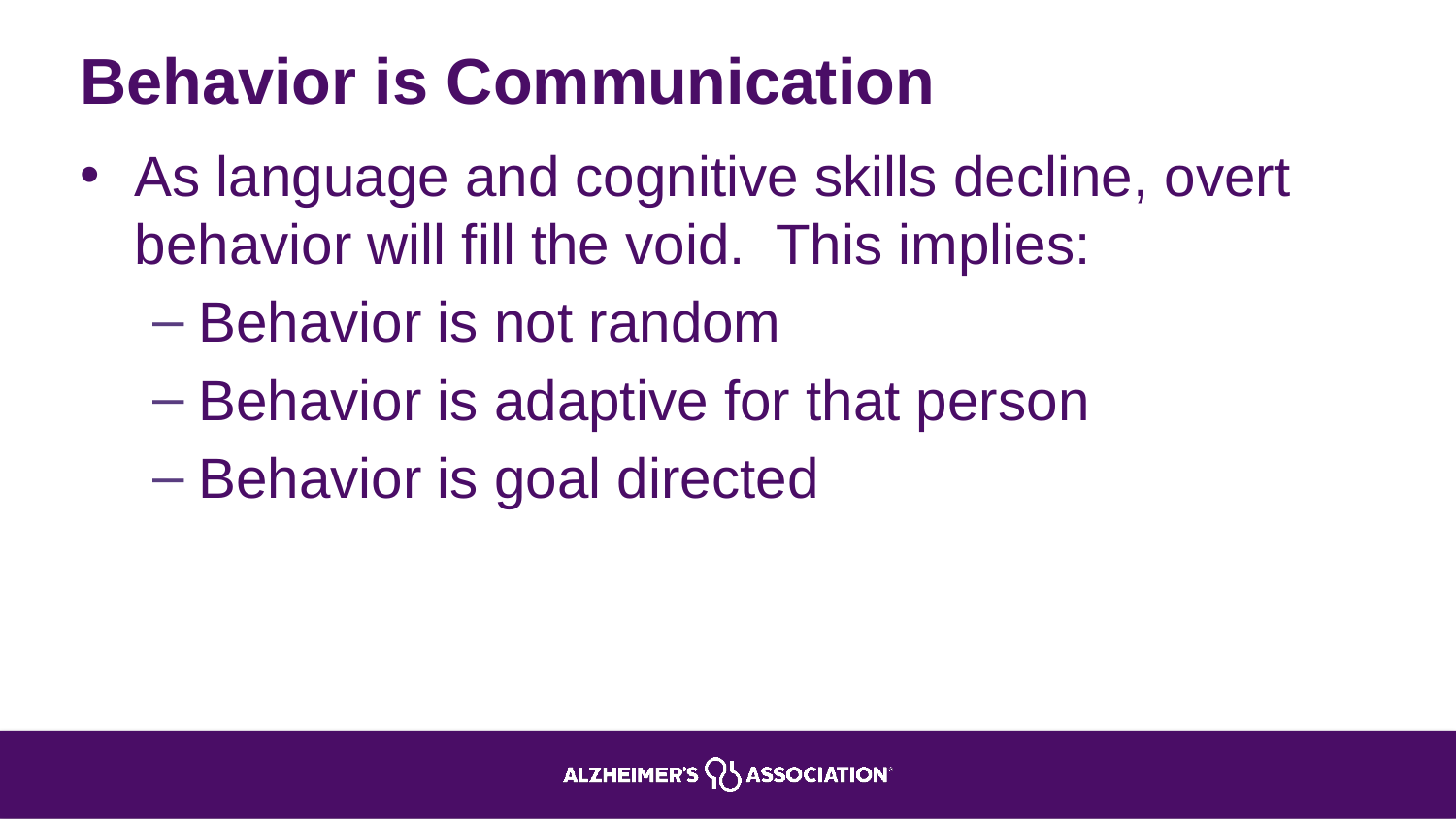

# Behavior is Communication
As language and cognitive skills decline, overt behavior will fill the void.  This implies:
Behavior is not random
Behavior is adaptive for that person
Behavior is goal directed